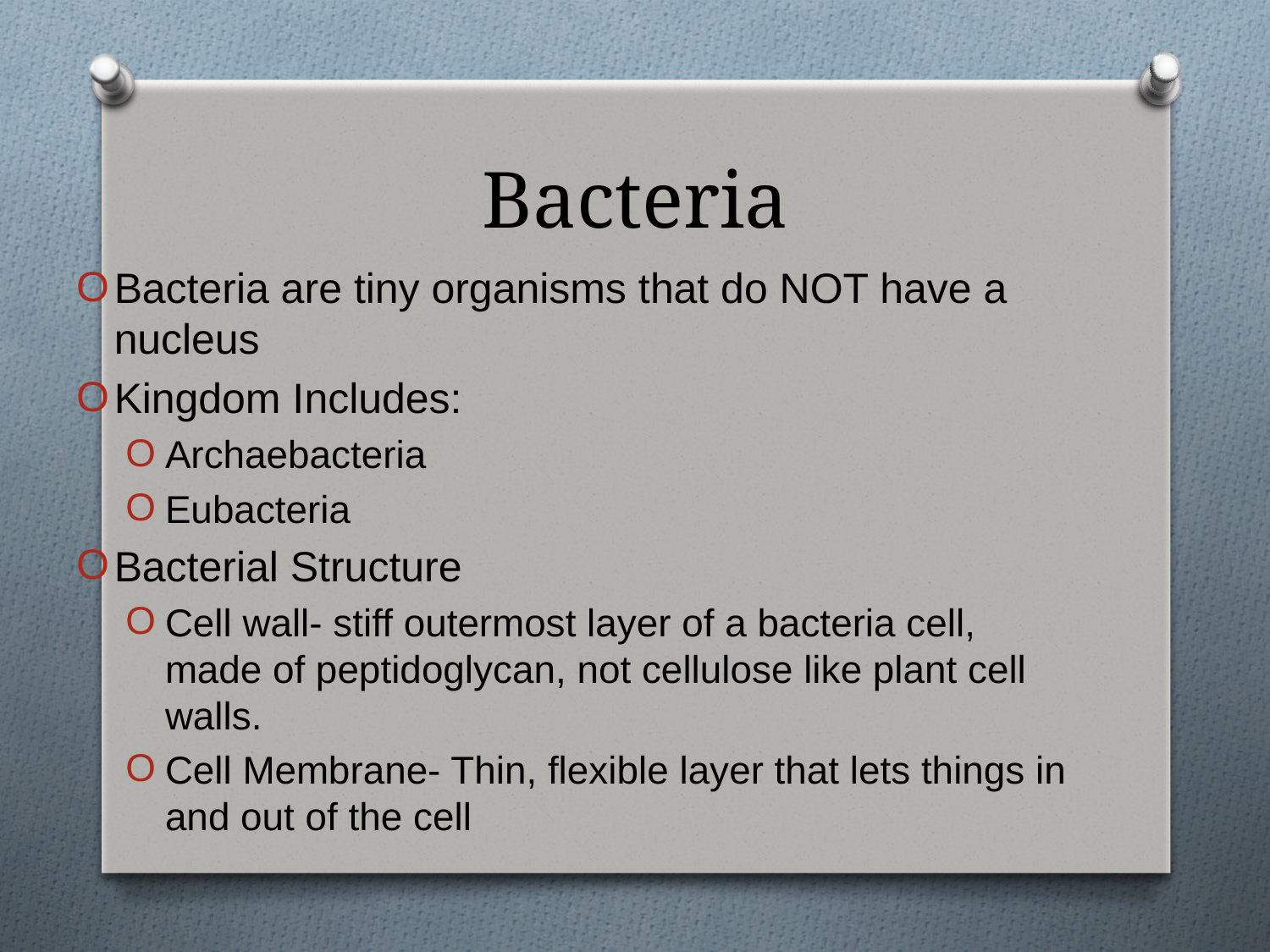

# Bacteria
Bacteria are tiny organisms that do NOT have a nucleus
Kingdom Includes:
Archaebacteria
Eubacteria
Bacterial Structure
Cell wall- stiff outermost layer of a bacteria cell, made of peptidoglycan, not cellulose like plant cell walls.
Cell Membrane- Thin, flexible layer that lets things in and out of the cell